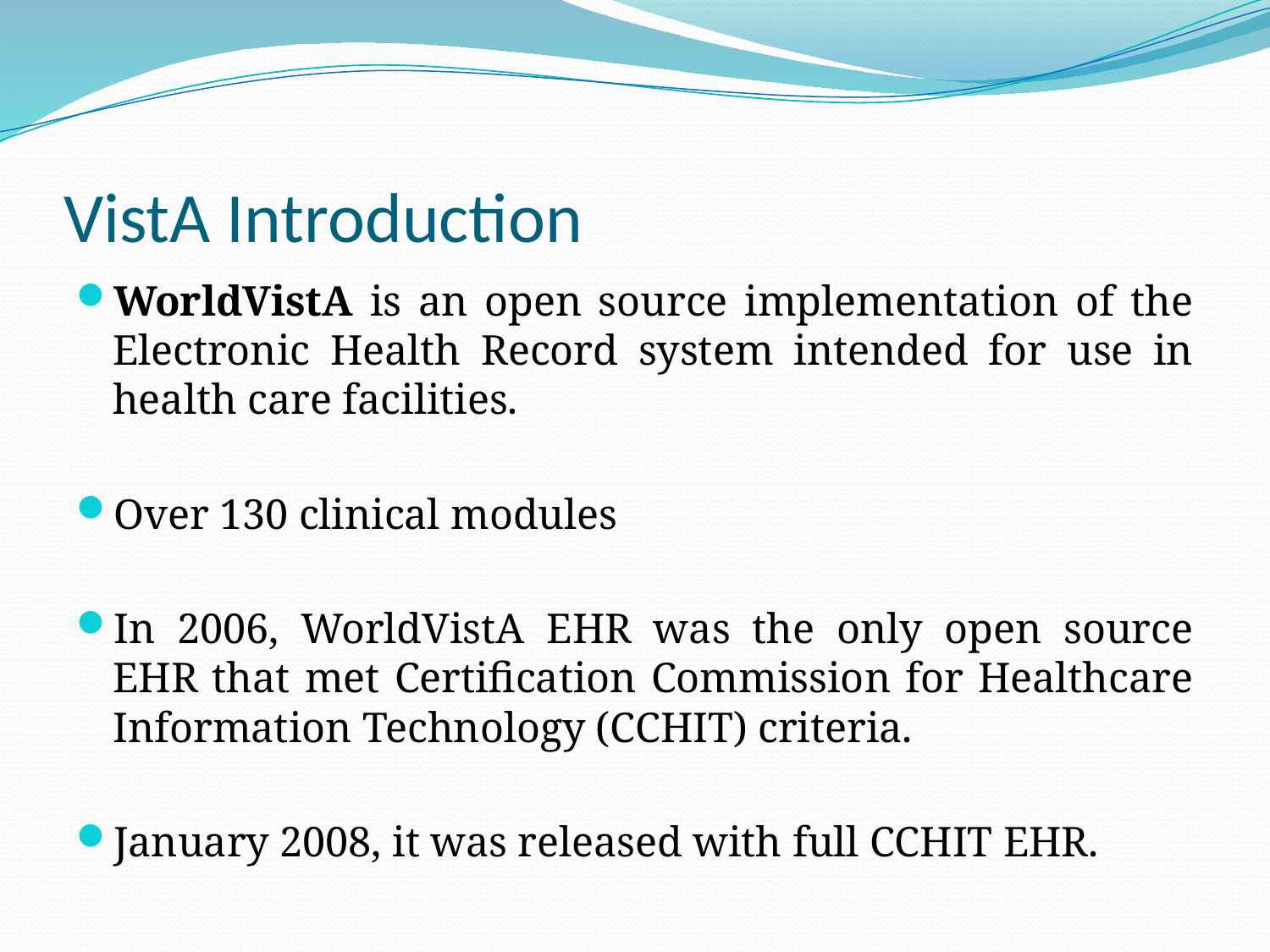

# VistA Introduction
WorldVistA is an open source implementation of the Electronic Health Record system intended for use in health care facilities.

Over 130 clinical modules

In 2006, WorldVistA EHR was the only open source EHR that met Certification Commission for Healthcare Information Technology (CCHIT) criteria.

January 2008, it was released with full CCHIT EHR.